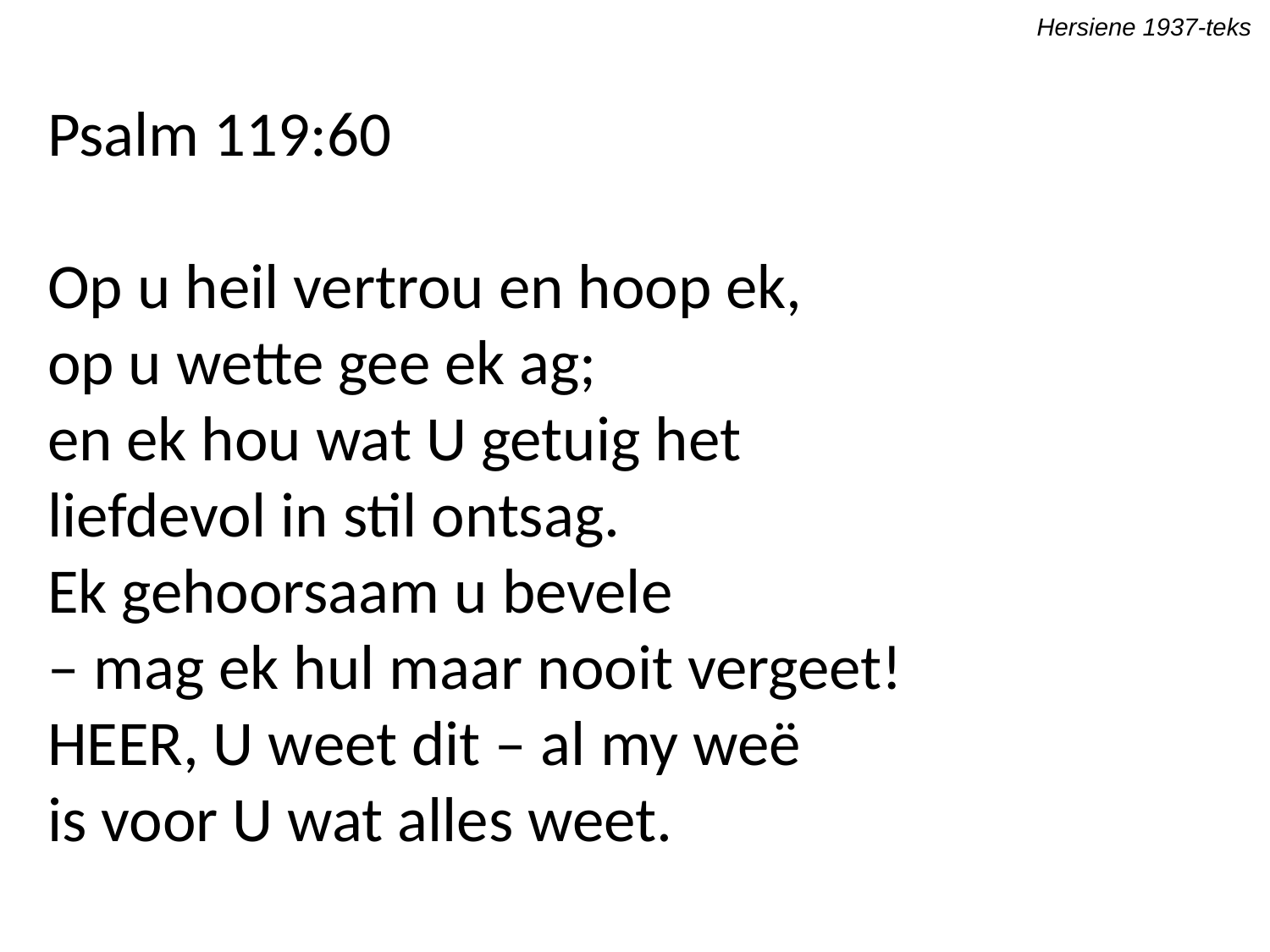

Hersiene 1937-teks
Psalm 119:60

Op u heil vertrou en hoop ek,
op u wette gee ek ag;
en ek hou wat U getuig het
liefdevol in stil ontsag.
Ek gehoorsaam u bevele
– mag ek hul maar nooit vergeet!
Heer, U weet dit – al my weë
is voor U wat alles weet.